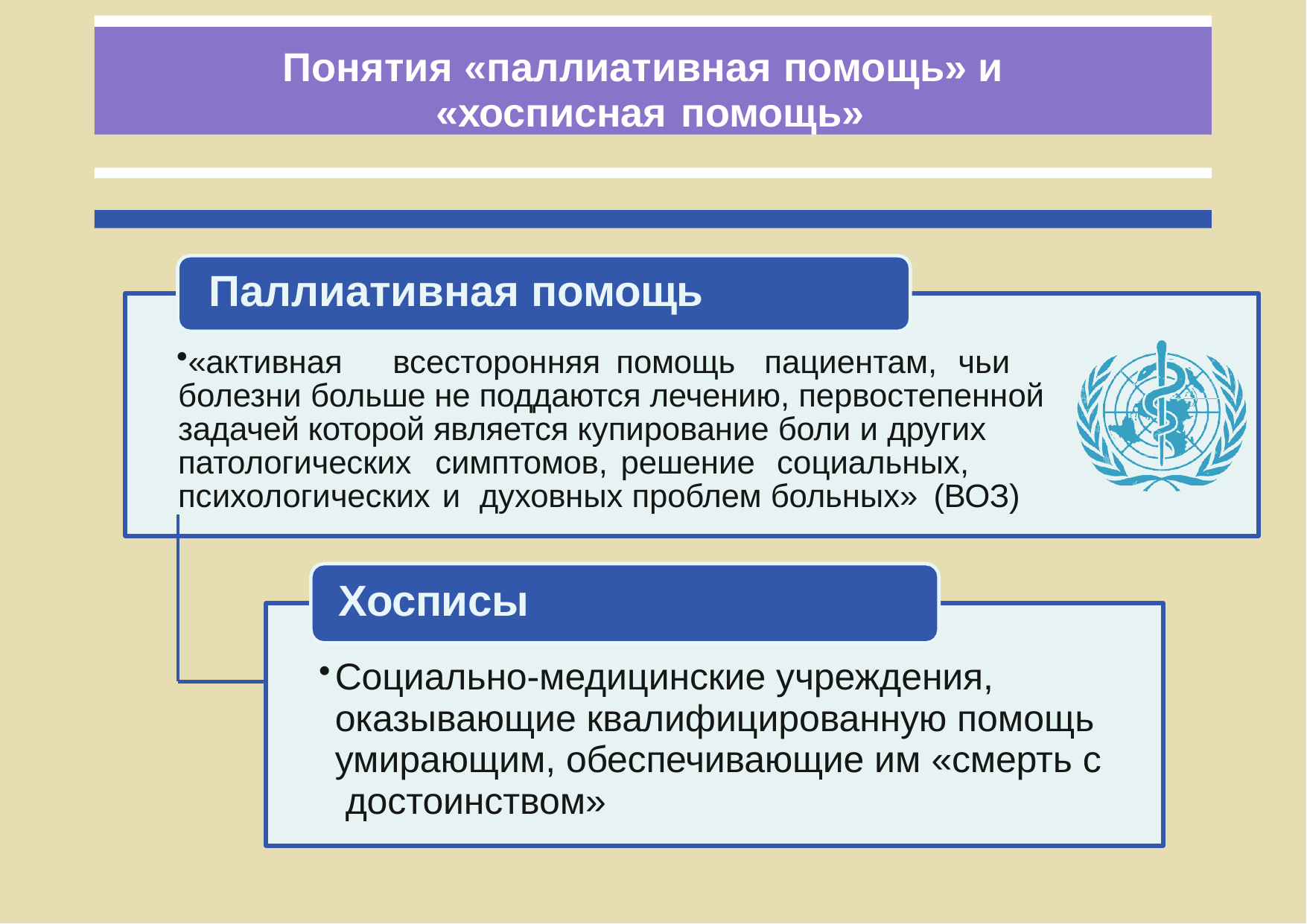

Понятия «паллиативная помощь» и
«хосписная помощь»

Паллиативная помощь
«активная	всесторонняя помощь	пациентам,	чьи  болезни больше не поддаются лечению, первостепенной  задачей которой является купирование боли и других  патологических	симптомов, решение		социальных,  психологических и	духовных проблем больных» (ВОЗ)

Хосписы
Социально-медицинские учреждения,  оказывающие квалифицированную помощь  умирающим, обеспечивающие им «смерть с  достоинством»